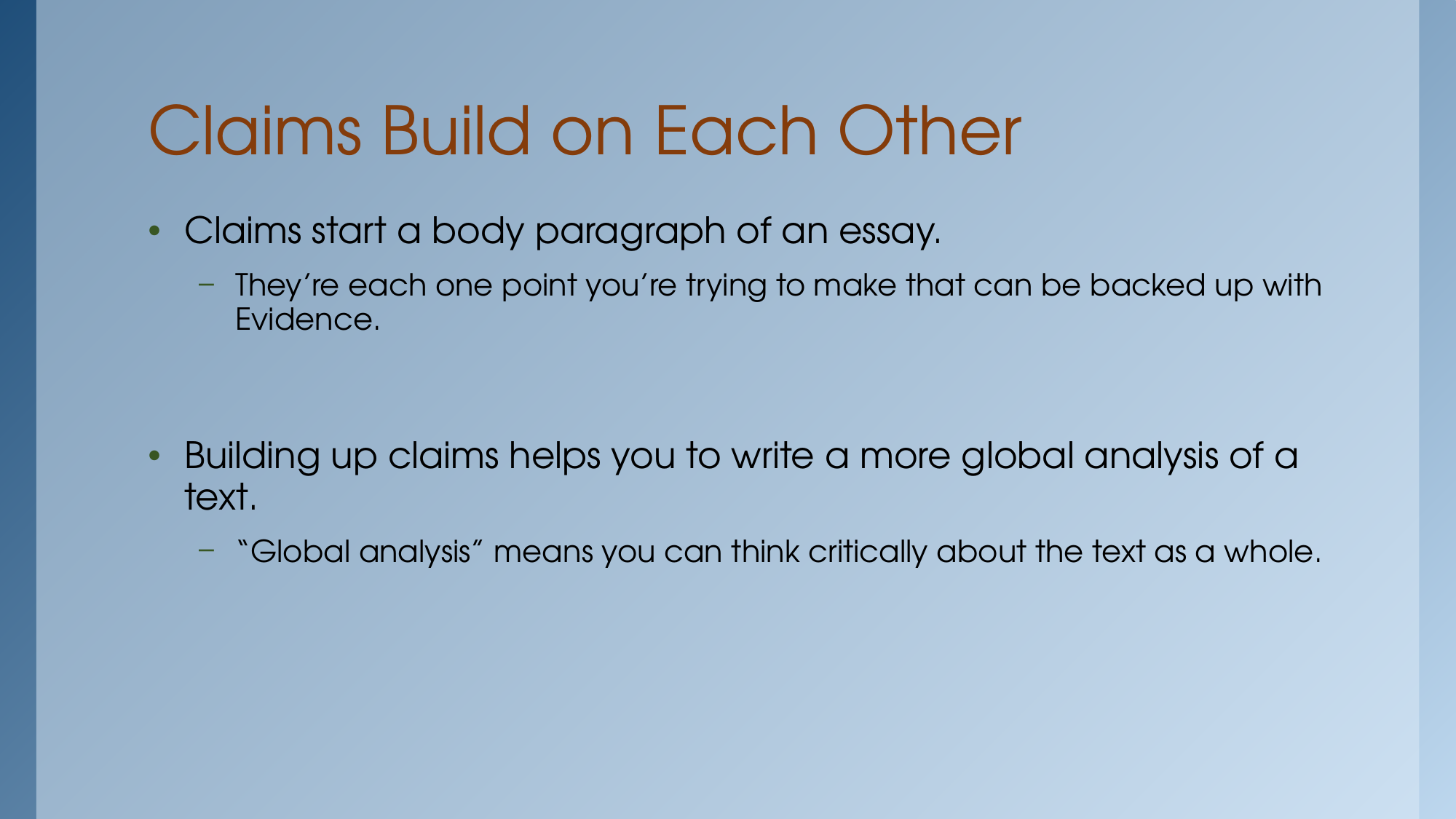

# Claims Build on Each Other
Claims start a body paragraph of an essay.
They’re each one point you’re trying to make that can be backed up with Evidence.

Building up claims helps you to write a more global analysis of a text.
“Global analysis” means you can think critically about the text as a whole.